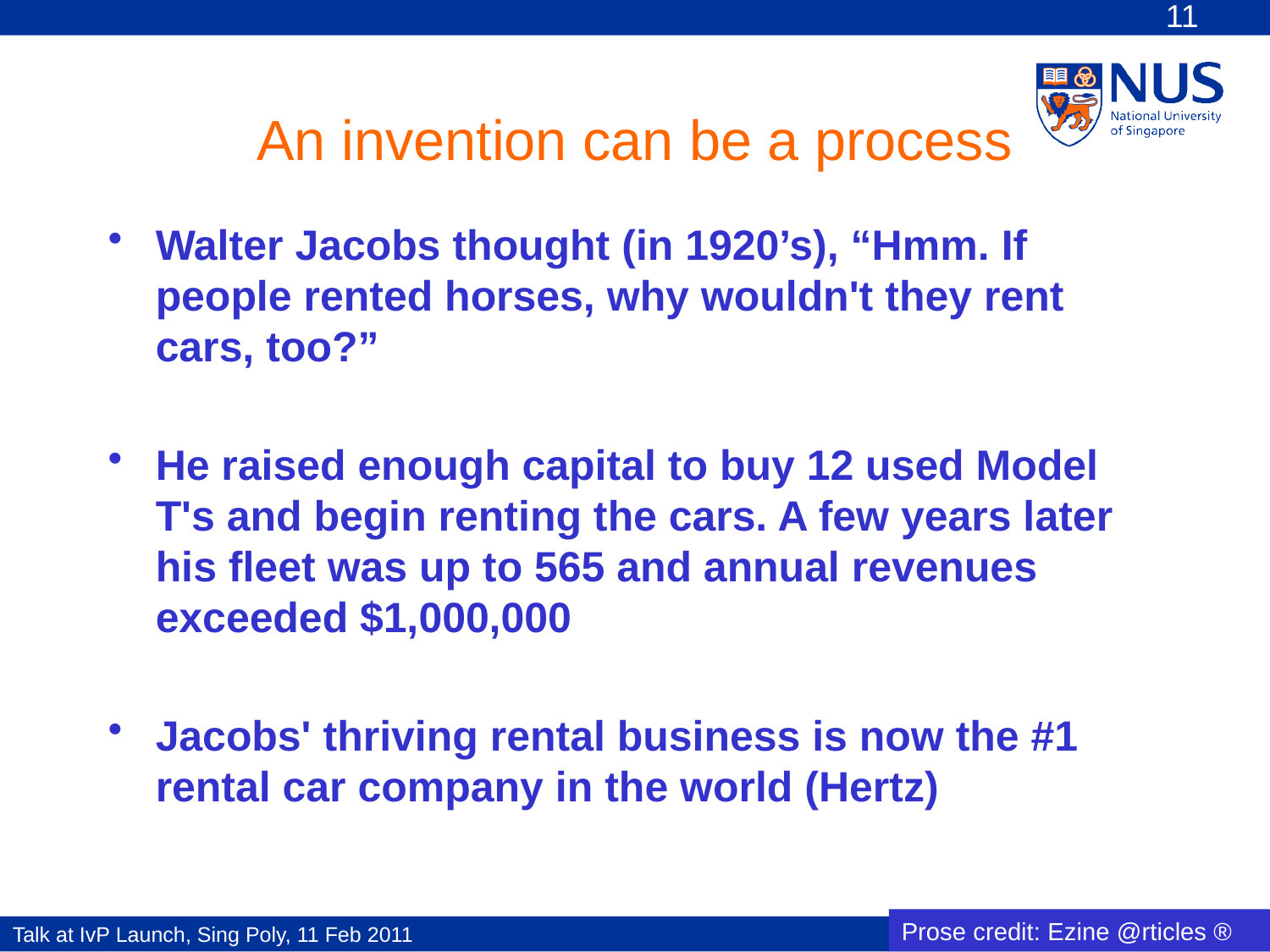

# An invention can be a process
Walter Jacobs thought (in 1920’s), “Hmm. If people rented horses, why wouldn't they rent cars, too?”

He raised enough capital to buy 12 used Model T's and begin renting the cars. A few years later his fleet was up to 565 and annual revenues exceeded $1,000,000

Jacobs' thriving rental business is now the #1 rental car company in the world (Hertz)

Prose credit: Ezine @rticles ®